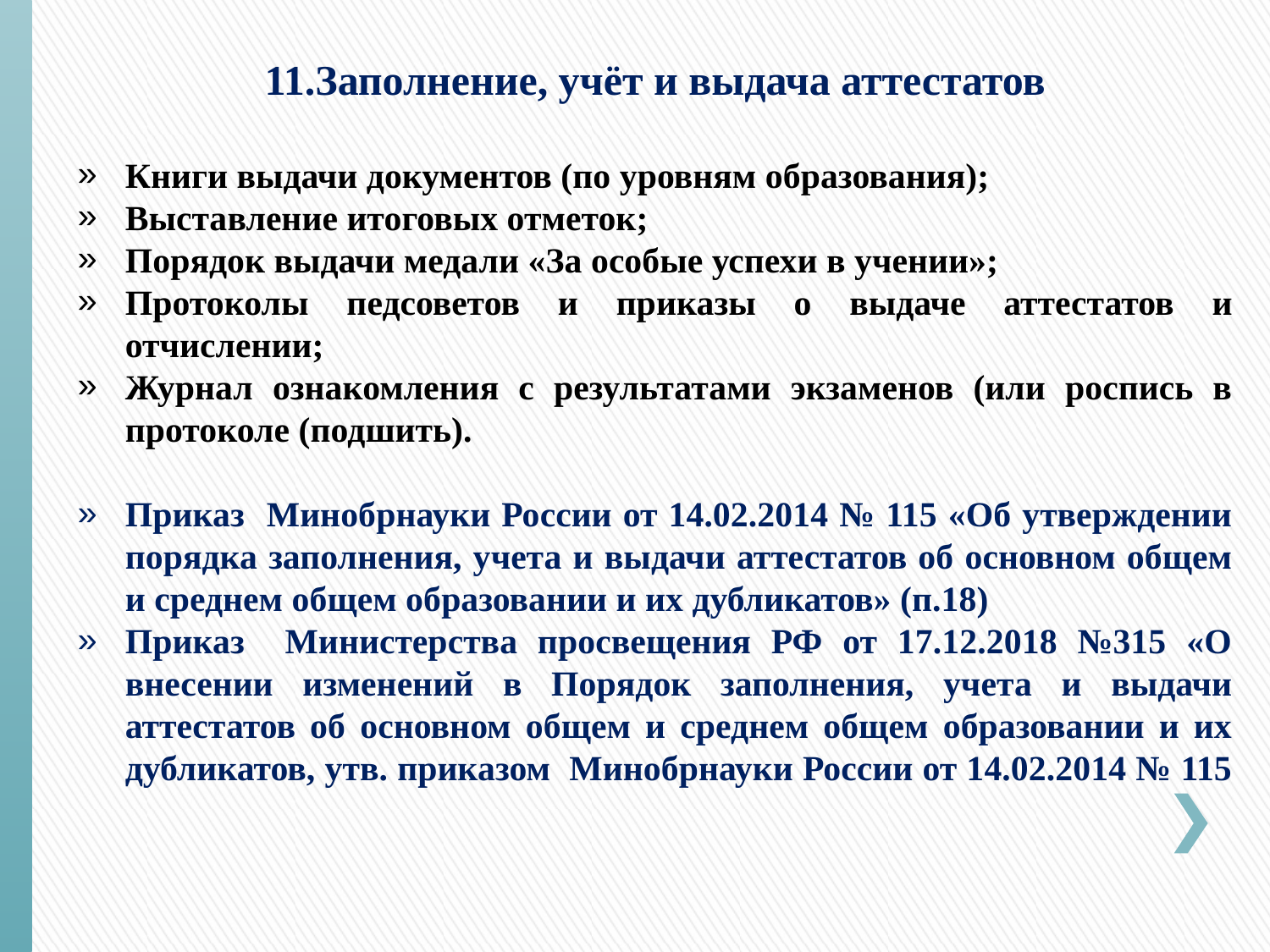

11.Заполнение, учёт и выдача аттестатов

Книги выдачи документов (по уровням образования);
Выставление итоговых отметок;
Порядок выдачи медали «За особые успехи в учении»;
Протоколы педсоветов и приказы о выдаче аттестатов и отчислении;
Журнал ознакомления с результатами экзаменов (или роспись в протоколе (подшить).

Приказ  Минобрнауки России от 14.02.2014 № 115 «Об утверждении порядка заполнения, учета и выдачи аттестатов об основном общем и среднем общем образовании и их дубликатов» (п.18)
Приказ  Министерства просвещения РФ от 17.12.2018 №315 «О внесении изменений в Порядок заполнения, учета и выдачи аттестатов об основном общем и среднем общем образовании и их дубликатов, утв. приказом  Минобрнауки России от 14.02.2014 № 115

#